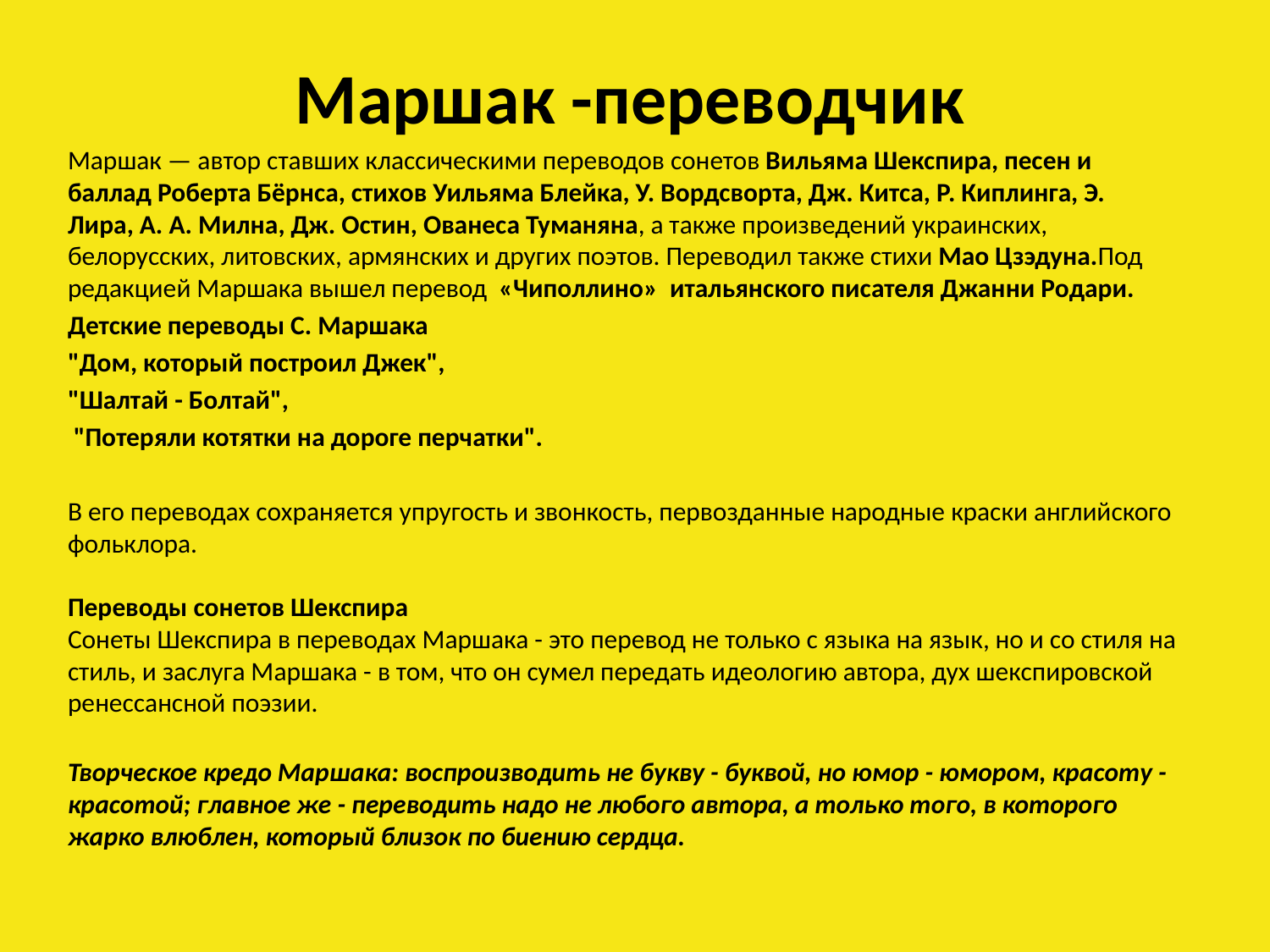

Маршак -переводчик
Маршак — автор ставших классическими переводов сонетов Вильяма Шекспира, песен и баллад Роберта Бёрнса, стихов Уильяма Блейка, У. Вордсворта, Дж. Китса, Р. Киплинга, Э. Лира, А. А. Милна, Дж. Остин, Ованеса Туманяна, а также произведений украинских, белорусских, литовских, армянских и других поэтов. Переводил также стихи Мао Цзэдуна.Под редакцией Маршака вышел перевод  «Чиполлино»  итальянского писателя Джанни Родари.
Детские переводы С. Маршака
"Дом, который построил Джек",
"Шалтай - Болтай",
 "Потеряли котятки на дороге перчатки".

В его переводах сохраняется упругость и звонкость, первозданные народные краски английского фольклора. 
Переводы сонетов Шекспира 
Cонеты Шекспира в переводах Маршака - это перевод не только с языка на язык, но и со стиля на стиль, и заслуга Маршака - в том, что он сумел передать идеологию автора, дух шекспировской ренессансной поэзии.
Творческое кредо Маршака: воспроизводить не букву - буквой, но юмор - юмором, красоту - красотой; главное же - переводить надо не любого автора, а только того, в которого жарко влюблен, который близок по биению сердца.